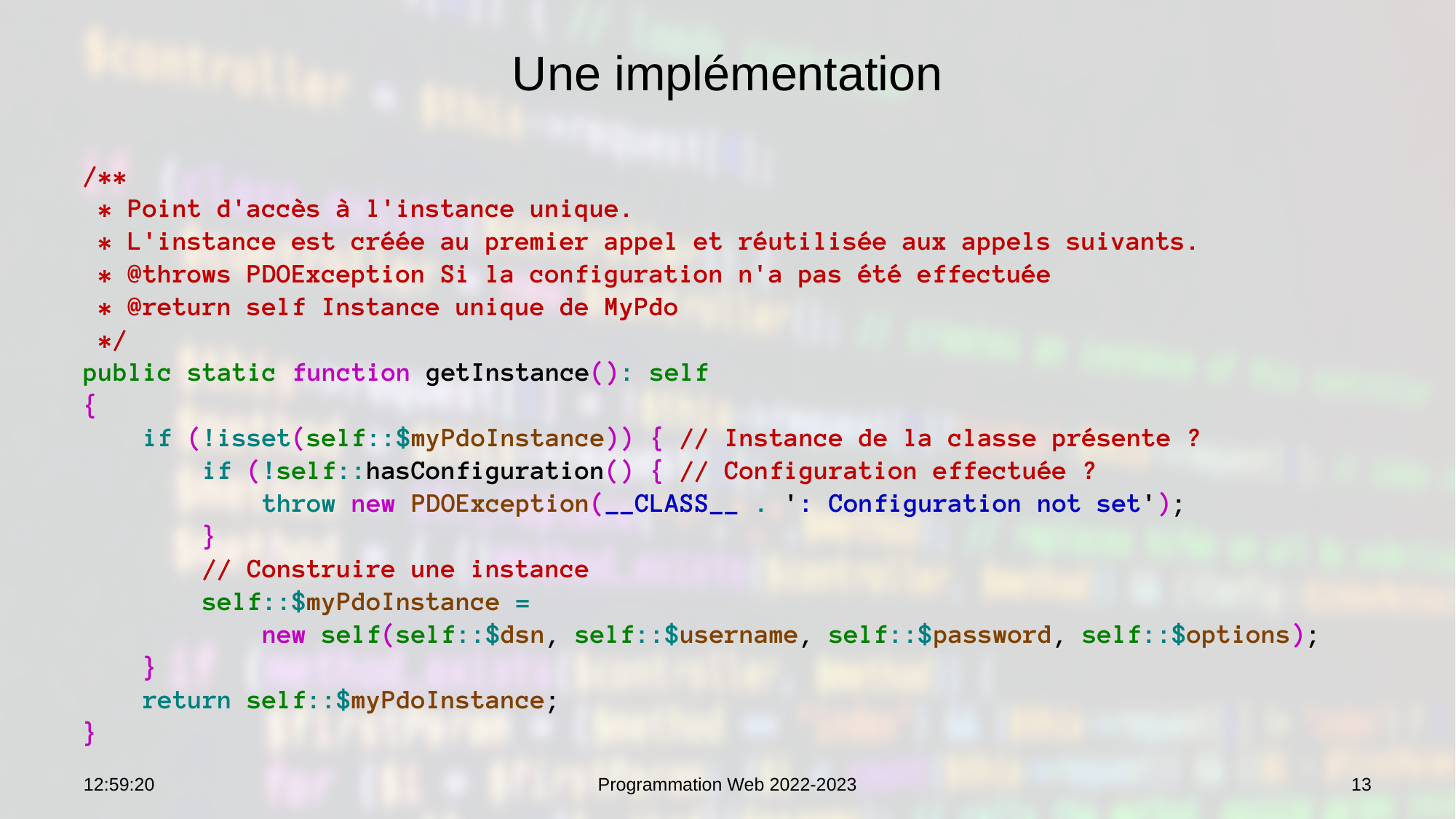

# Une implémentation
/**
 * Point d'accès à l'instance unique.
 * L'instance est créée au premier appel et réutilisée aux appels suivants.
 * @throws PDOException Si la configuration n'a pas été effectuée
 * @return self Instance unique de MyPdo
 */
public static function getInstance(): self
{
    if (!isset(self::$myPdoInstance)) { // Instance de la classe présente ?
        if (!self::hasConfiguration() { // Configuration effectuée ?
            throw new PDOException(__CLASS__ . ': Configuration not set');
        }
        // Construire une instance
        self::$myPdoInstance =
            new self(self::$dsn, self::$username, self::$password, self::$options);
    }
    return self::$myPdoInstance;
}

12:59:20
Programmation Web 2022-2023
13